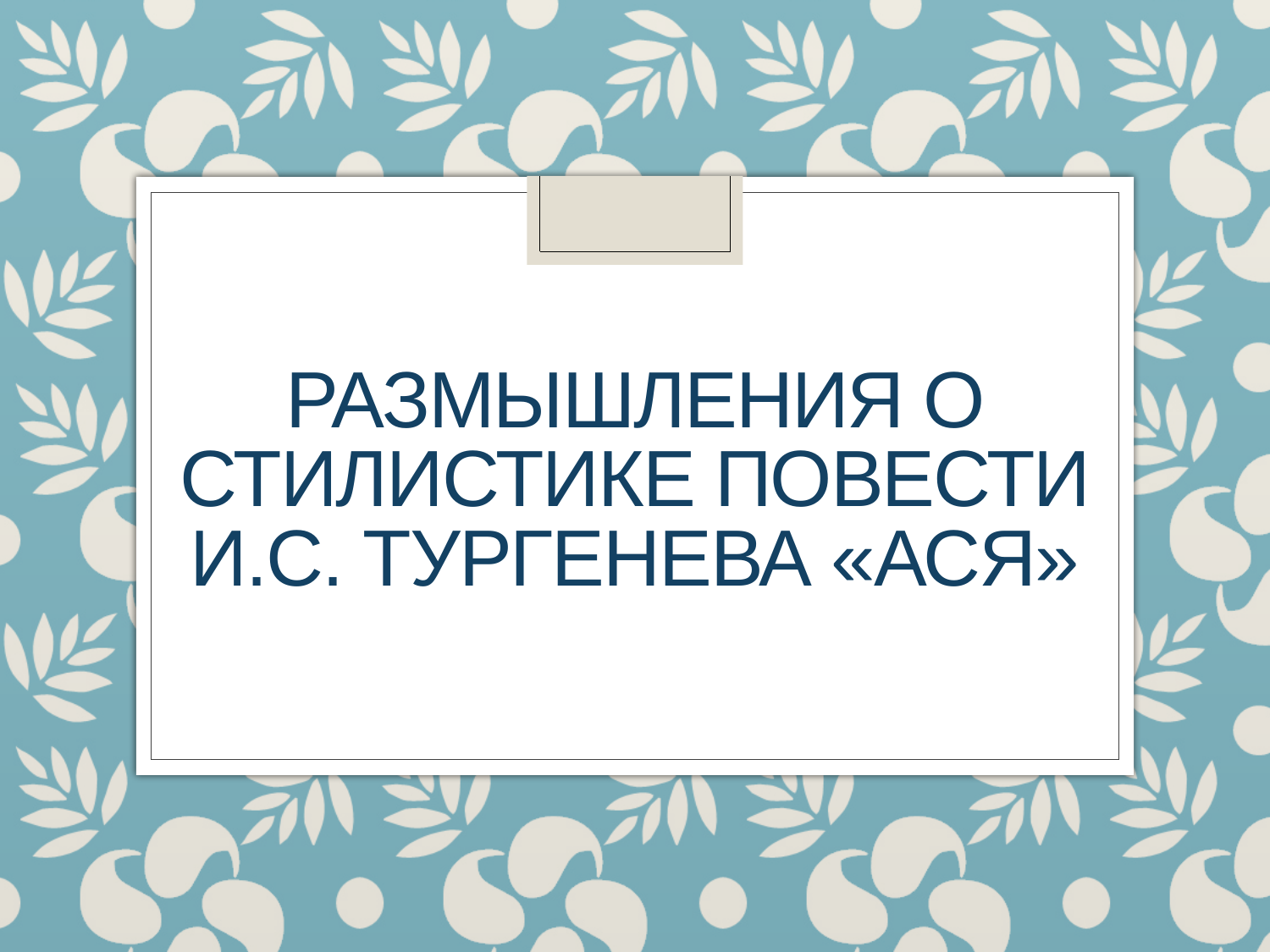

# Размышления о стилистике повести И.С. Тургенева «Ася»